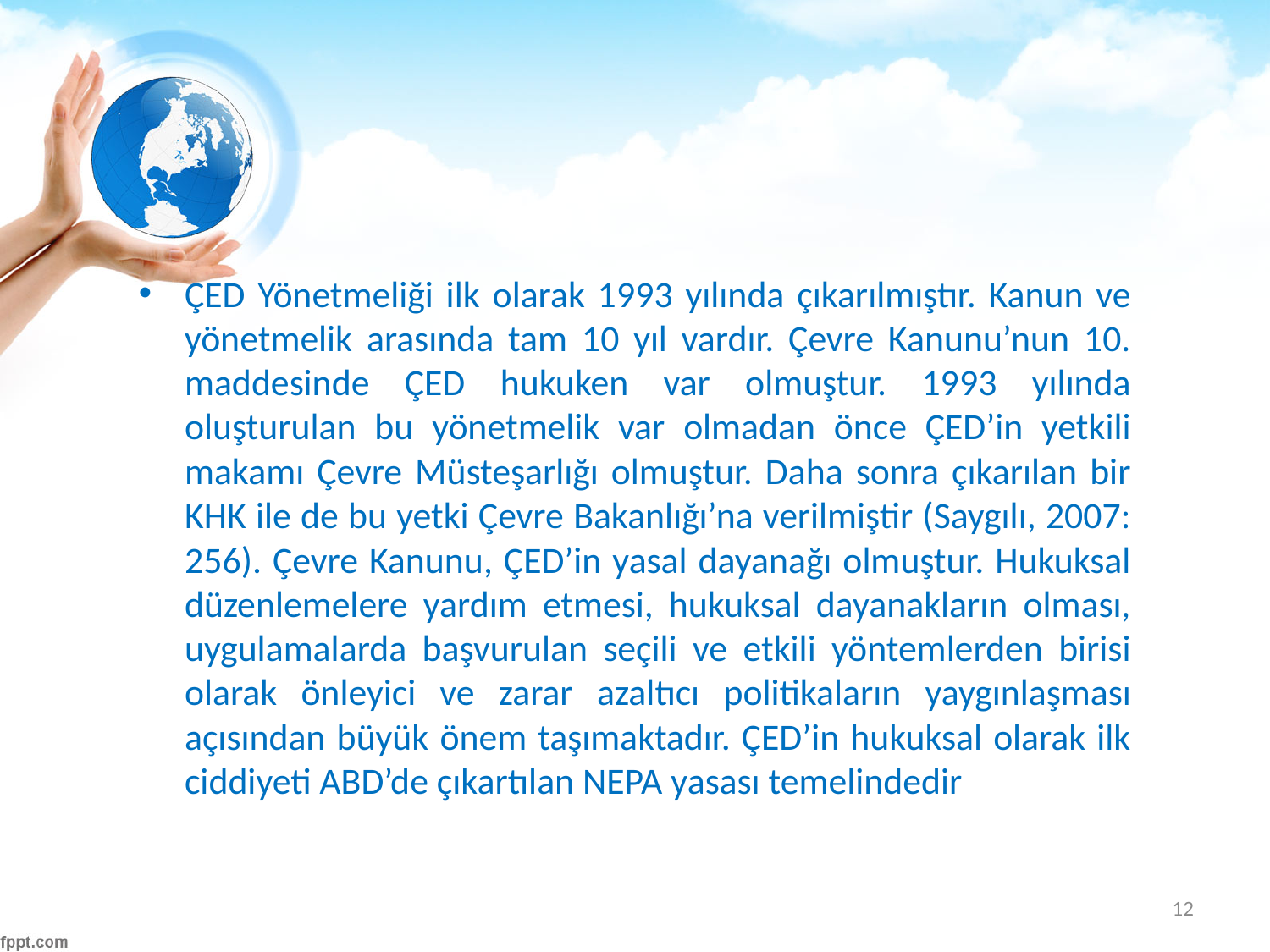

#
ÇED Yönetmeliği ilk olarak 1993 yılında çıkarılmıştır. Kanun ve yönetmelik arasında tam 10 yıl vardır. Çevre Kanunu’nun 10. maddesinde ÇED hukuken var olmuştur. 1993 yılında oluşturulan bu yönetmelik var olmadan önce ÇED’in yetkili makamı Çevre Müsteşarlığı olmuştur. Daha sonra çıkarılan bir KHK ile de bu yetki Çevre Bakanlığı’na verilmiştir (Saygılı, 2007: 256). Çevre Kanunu, ÇED’in yasal dayanağı olmuştur. Hukuksal düzenlemelere yardım etmesi, hukuksal dayanakların olması, uygulamalarda başvurulan seçili ve etkili yöntemlerden birisi olarak önleyici ve zarar azaltıcı politikaların yaygınlaşması açısından büyük önem taşımaktadır. ÇED’in hukuksal olarak ilk ciddiyeti ABD’de çıkartılan NEPA yasası temelindedir
12